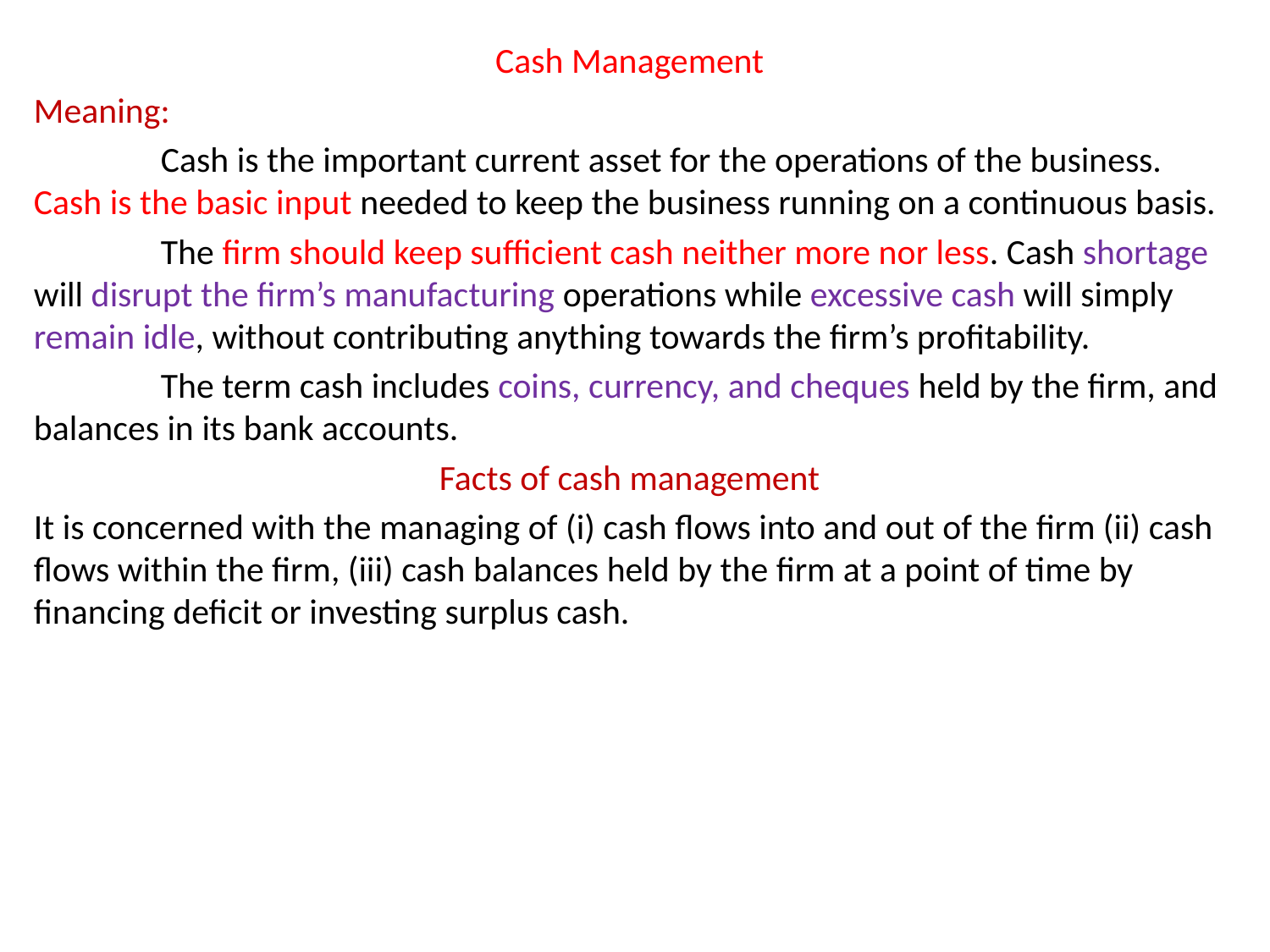

Cash Management
Meaning:
	Cash is the important current asset for the operations of the business. 	Cash is the basic input needed to keep the business running on a continuous basis.
	The firm should keep sufficient cash neither more nor less. Cash shortage will disrupt the firm’s manufacturing operations while excessive cash will simply remain idle, without contributing anything towards the firm’s profitability.
	The term cash includes coins, currency, and cheques held by the firm, and balances in its bank accounts.
Facts of cash management
It is concerned with the managing of (i) cash flows into and out of the firm (ii) cash flows within the firm, (iii) cash balances held by the firm at a point of time by financing deficit or investing surplus cash.